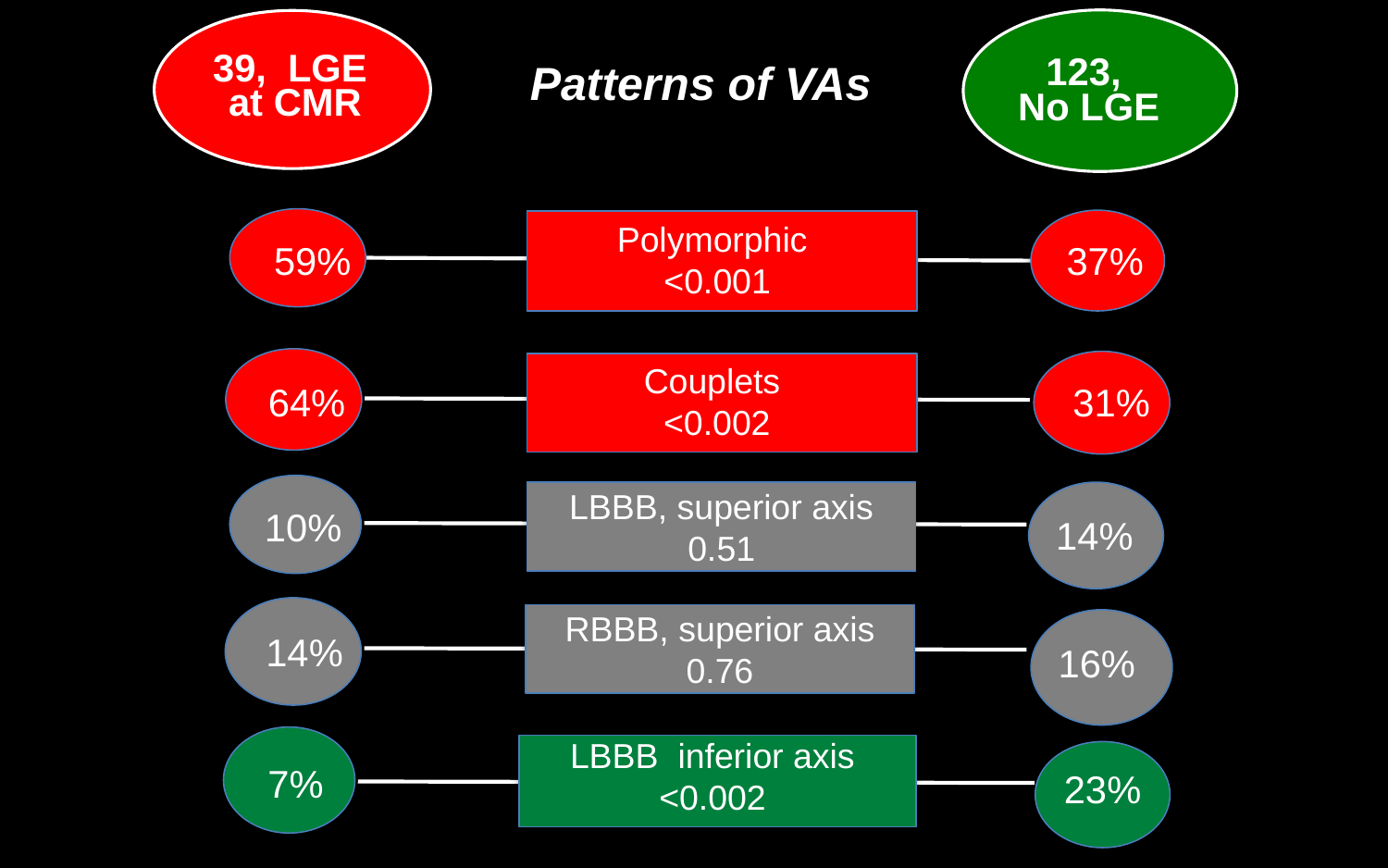

123,
No LGE

39,  LGE
at CMR
Patterns of VAs

Polymorphic
<0.001
205
59%
37%

Couplets
<0.002

31%
64%

LBBB, superior axis
0.51

10%
14%

RBBB, superior axis
0.76

14%
16%
LBBB  inferior axis
<0.002

7%
23%